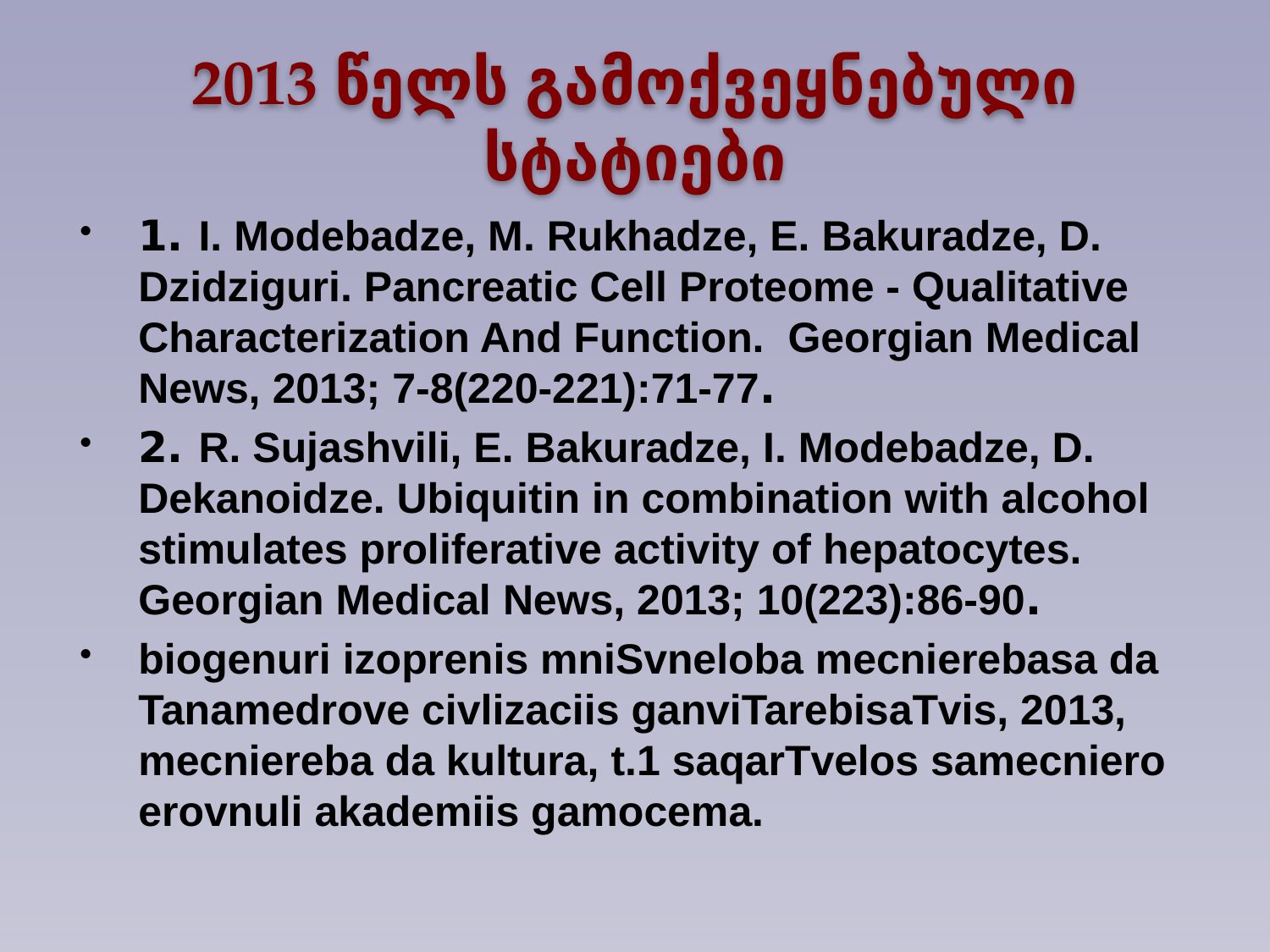

# 2013 წელს გამოქვეყნებული სტატიები
1. I. Modebadze, M. Rukhadze, E. Bakuradze, D. Dzidziguri. Pancreatic Cell Proteome - Qualitative Characterization And Function.  Georgian Medical News, 2013; 7-8(220-221):71-77.
2. R. Sujashvili, E. Bakuradze, I. Modebadze, D. Dekanoidze. Ubiquitin in combination with alcohol stimulates proliferative activity of hepatocytes. Georgian Medical News, 2013; 10(223):86-90.
biogenuri izoprenis mniSvneloba mecnierebasa da Tanamedrove civlizaciis ganviTarebisaTvis, 2013, mecniereba da kultura, t.1 saqarTvelos samecniero erovnuli akademiis gamocema.